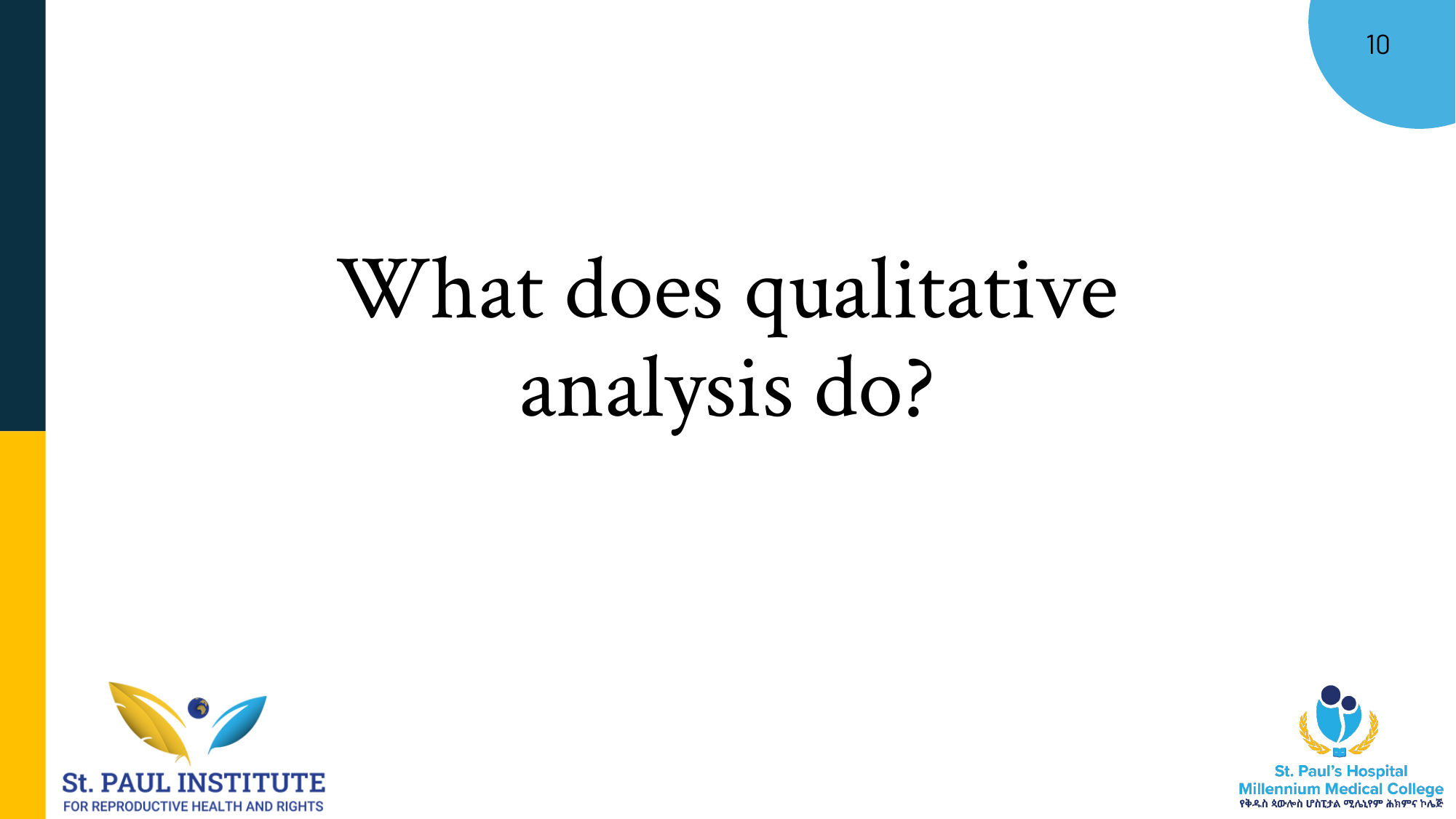

12/19/2025
M. Molla, SPIRHR

10
# What does qualitative analysis do?